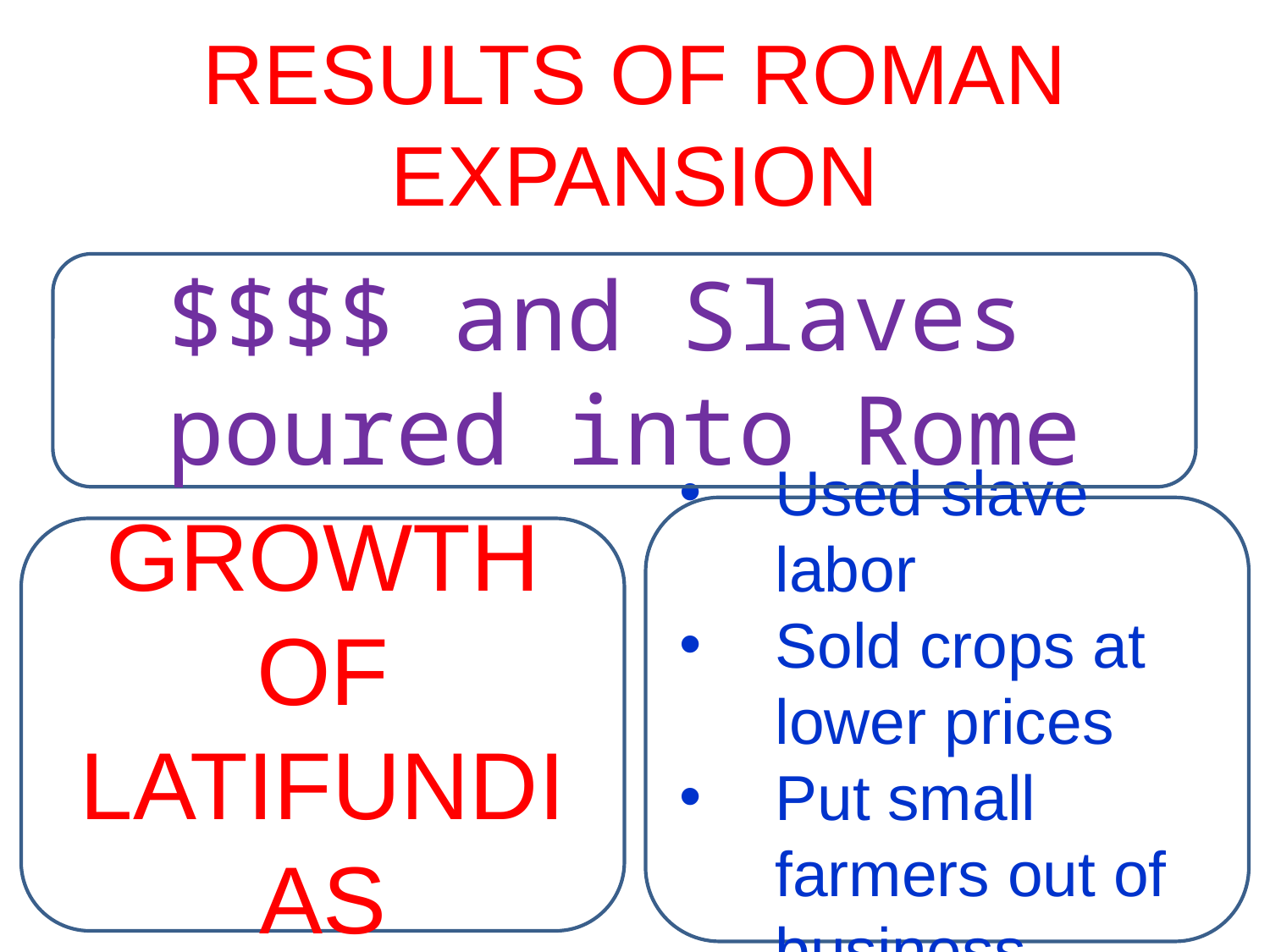

# RESULTS OF ROMAN EXPANSION
$$$$ and Slaves  poured into Rome
Used slave labor
Sold crops at lower prices
Put small farmers out of business
GROWTH OF LATIFUNDIAS